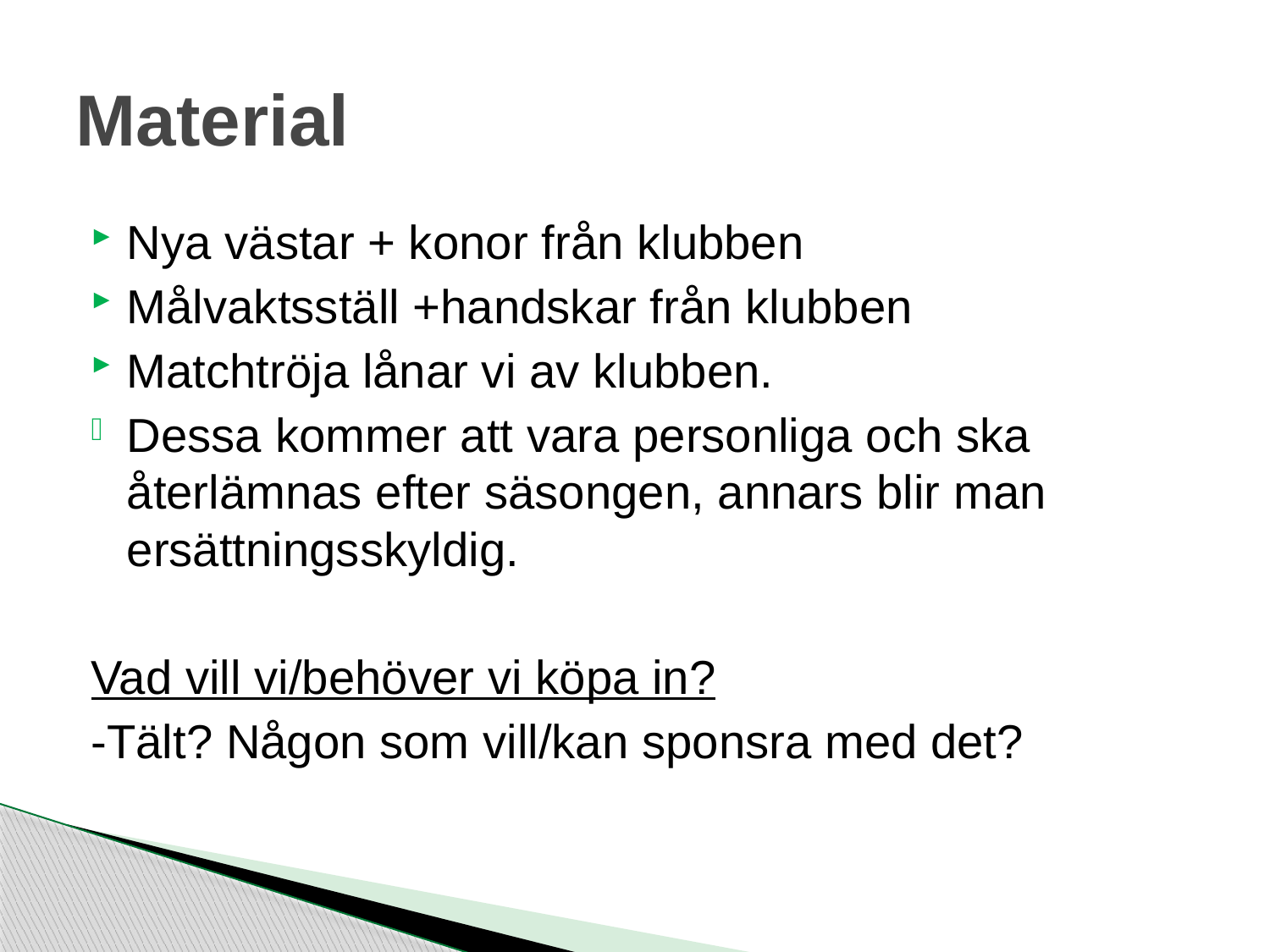

# Material
Nya västar + konor från klubben
Målvaktsställ +handskar från klubben
Matchtröja lånar vi av klubben.
Dessa kommer att vara personliga och ska återlämnas efter säsongen, annars blir man ersättningsskyldig.

Vad vill vi/behöver vi köpa in?
-Tält? Någon som vill/kan sponsra med det?